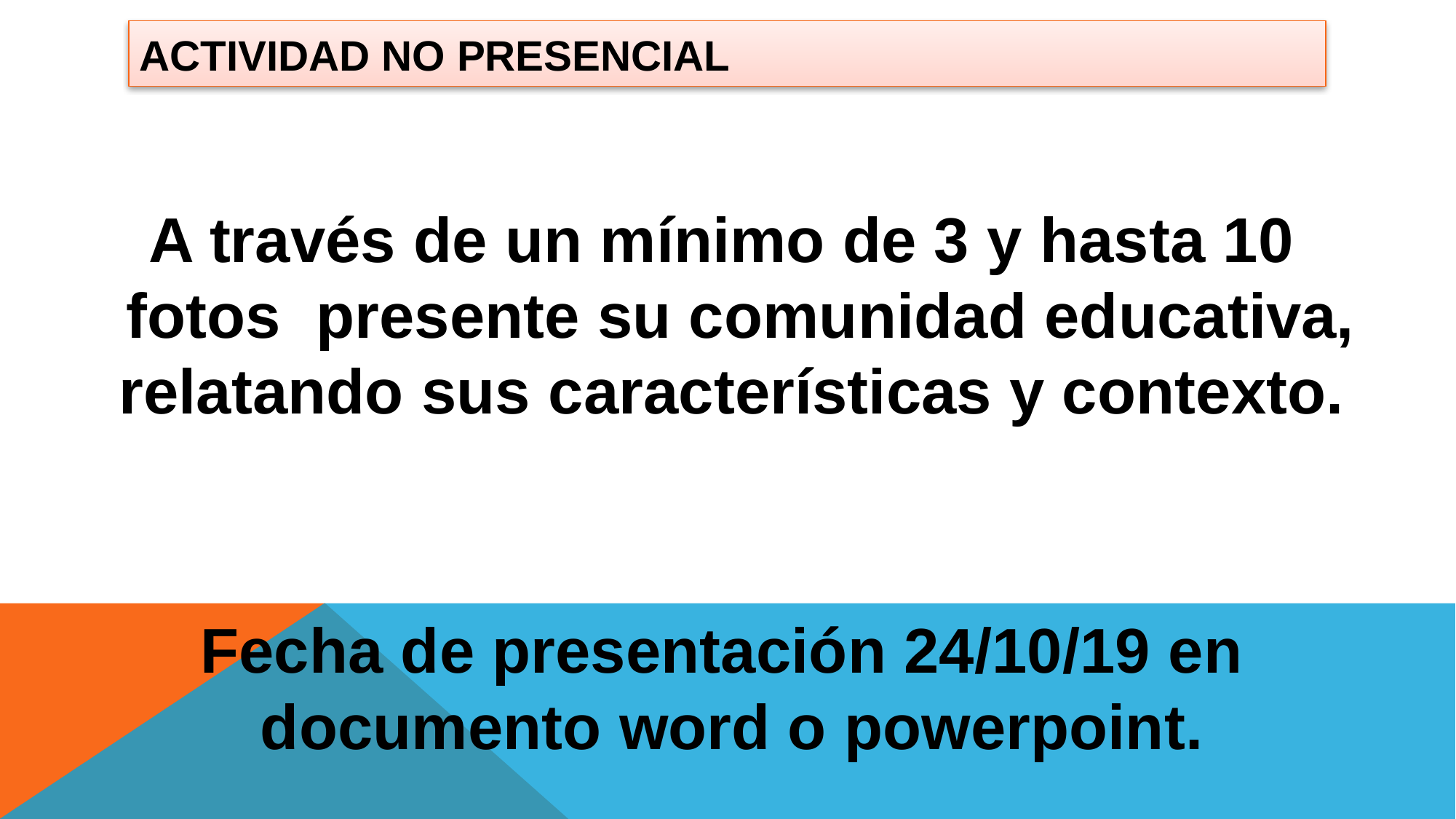

# ACTIVIDAD NO PRESENCIAL

A través de un mínimo de 3 y hasta 10 fotos  presente su comunidad educativa, relatando sus características y contexto.

Fecha de presentación 24/10/19 en documento word o powerpoint.